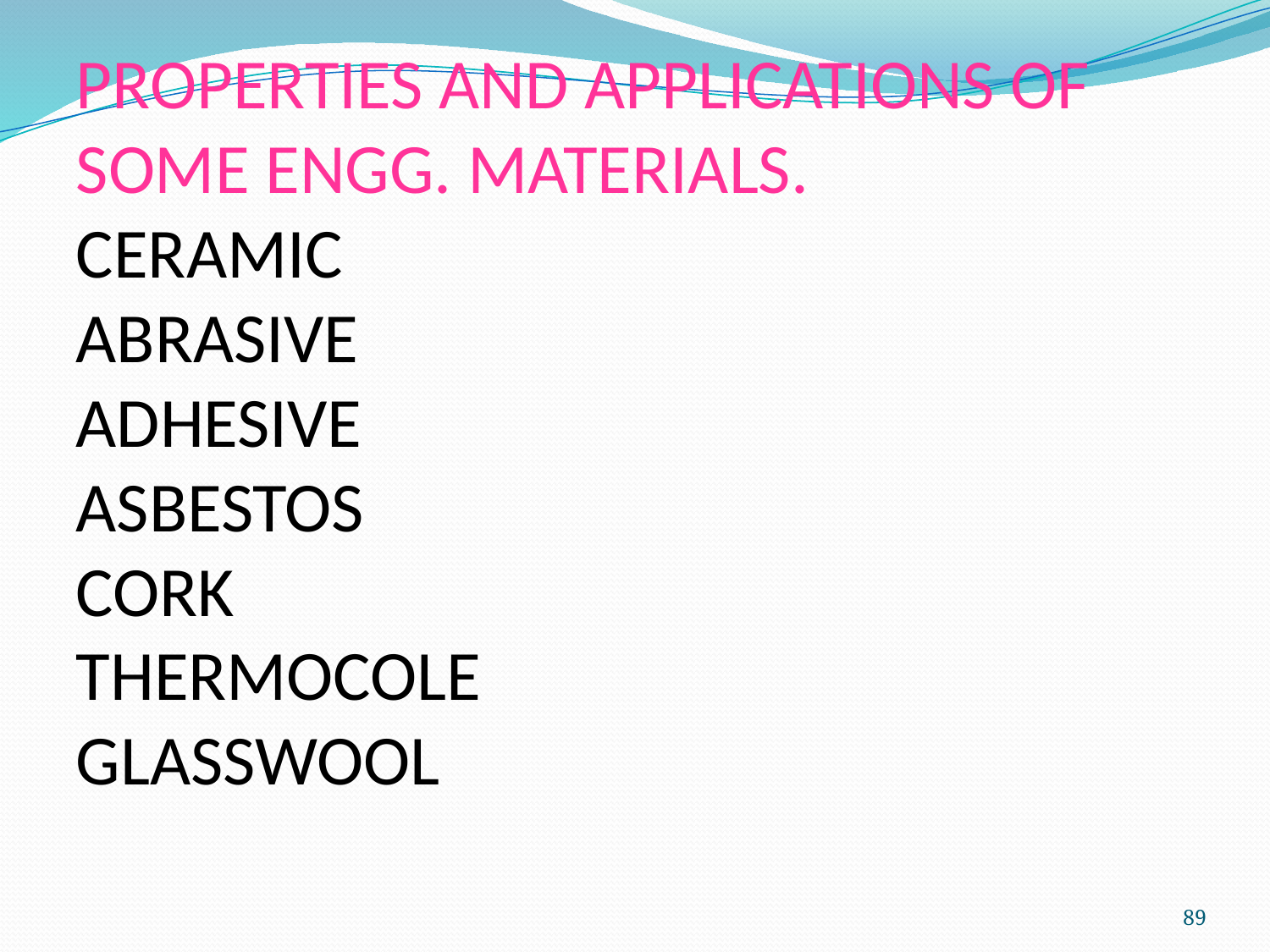

PROPERTIES AND APPLICATIONS OF SOME ENGG. MATERIALS.
CERAMIC
ABRASIVE
ADHESIVE
ASBESTOS
CORK
THERMOCOLE
GLASSWOOL

89